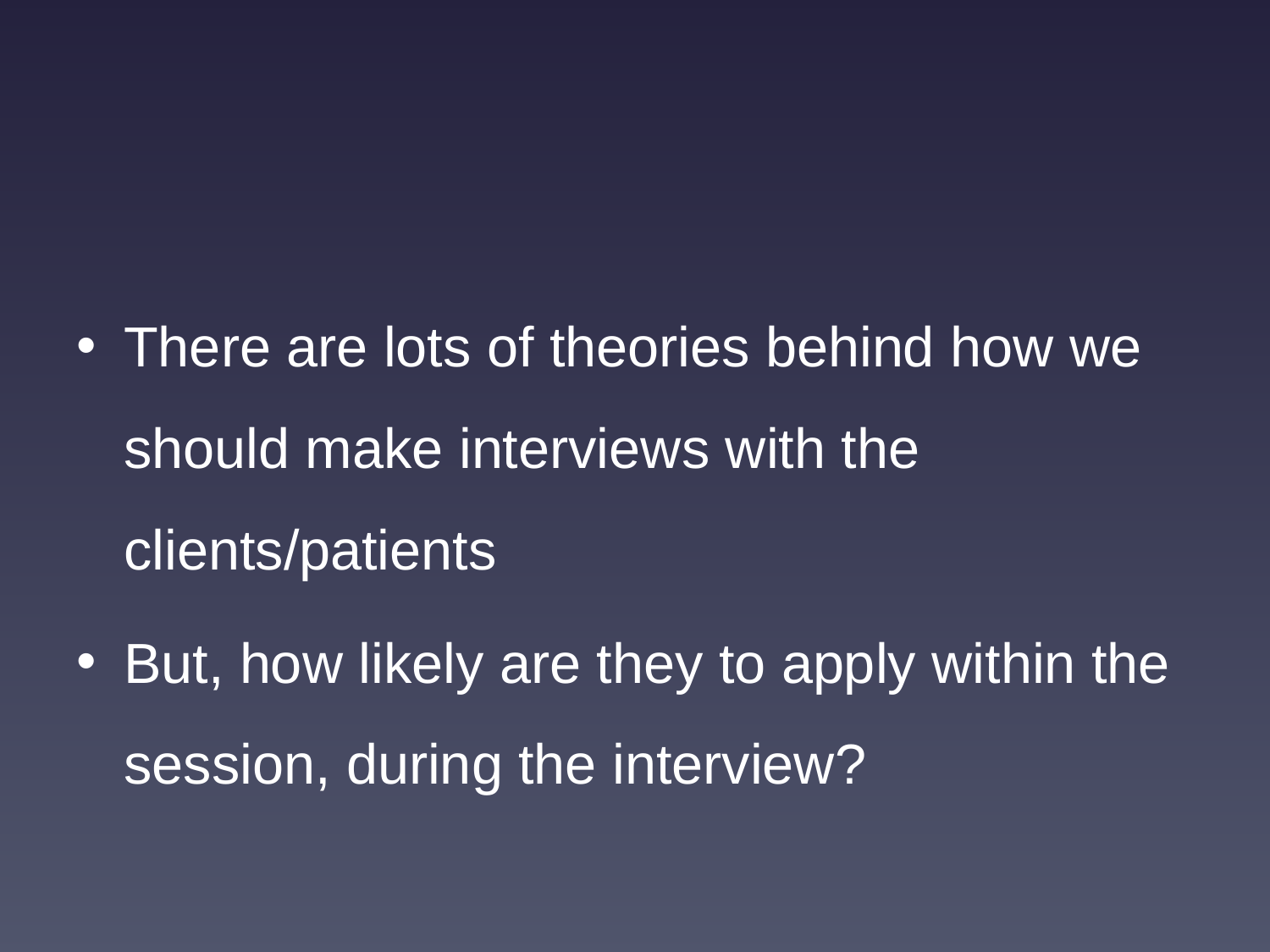

#
There are lots of theories behind how we should make interviews with the clients/patients
But, how likely are they to apply within the session, during the interview?